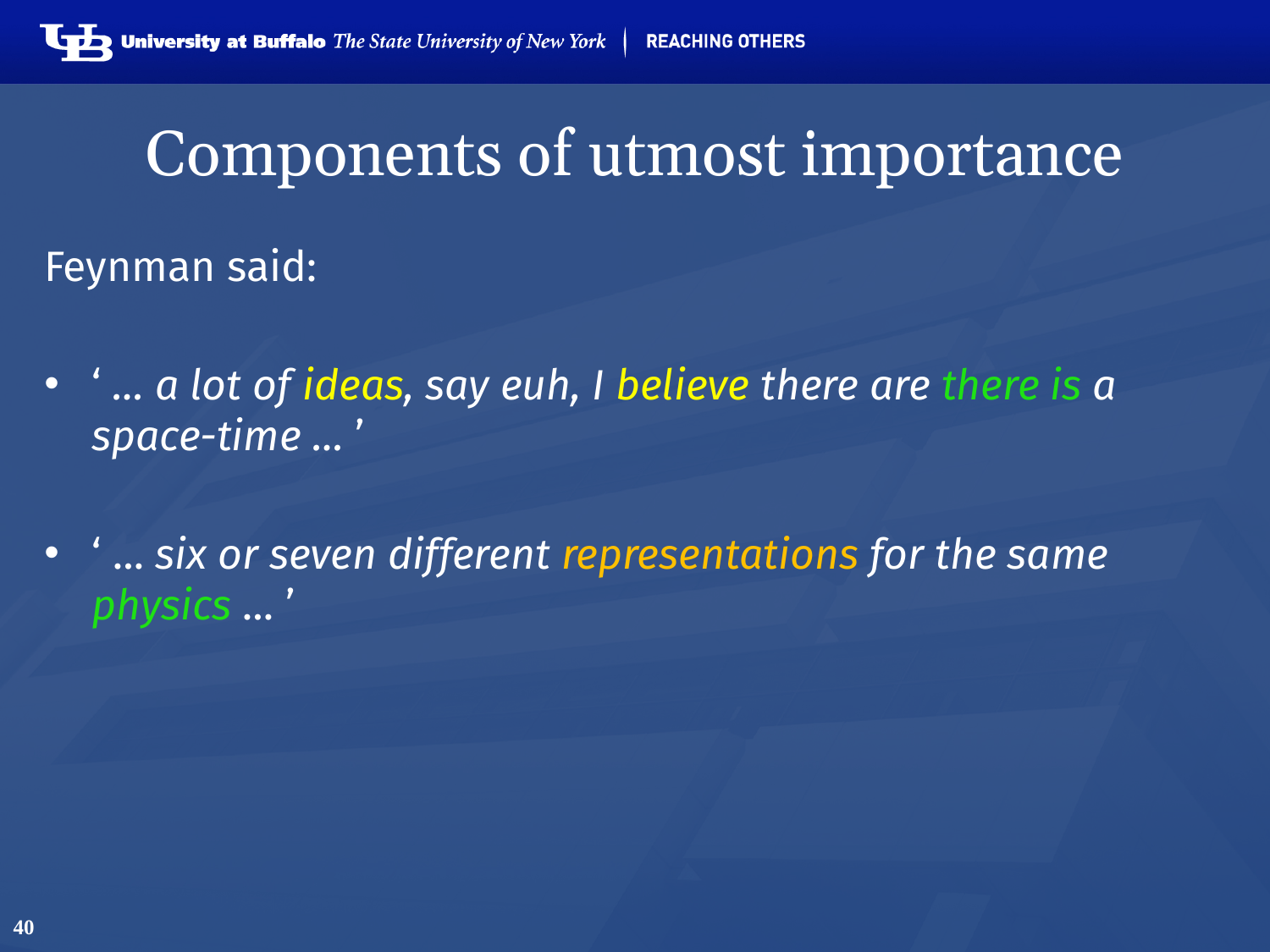

# Components of utmost importance
Feynman said:

‘ … a lot of ideas, say euh, I believe there are there is a space-time … ’

‘ … six or seven different representations for the same physics … ’
40